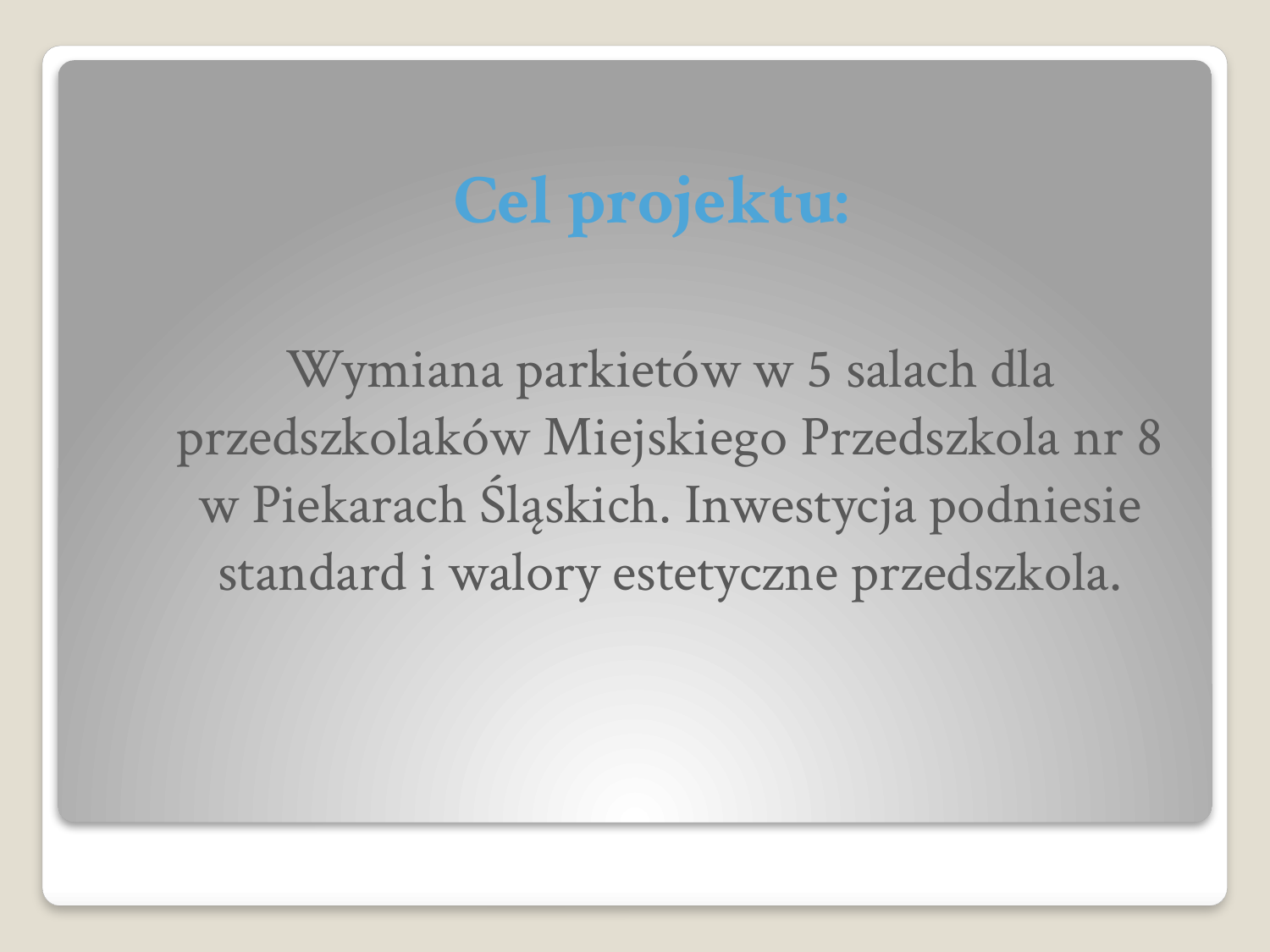

Cel projektu:

	Wymiana parkietów w 5 salach dla przedszkolaków Miejskiego Przedszkola nr 8
w Piekarach Śląskich. Inwestycja podniesie standard i walory estetyczne przedszkola.